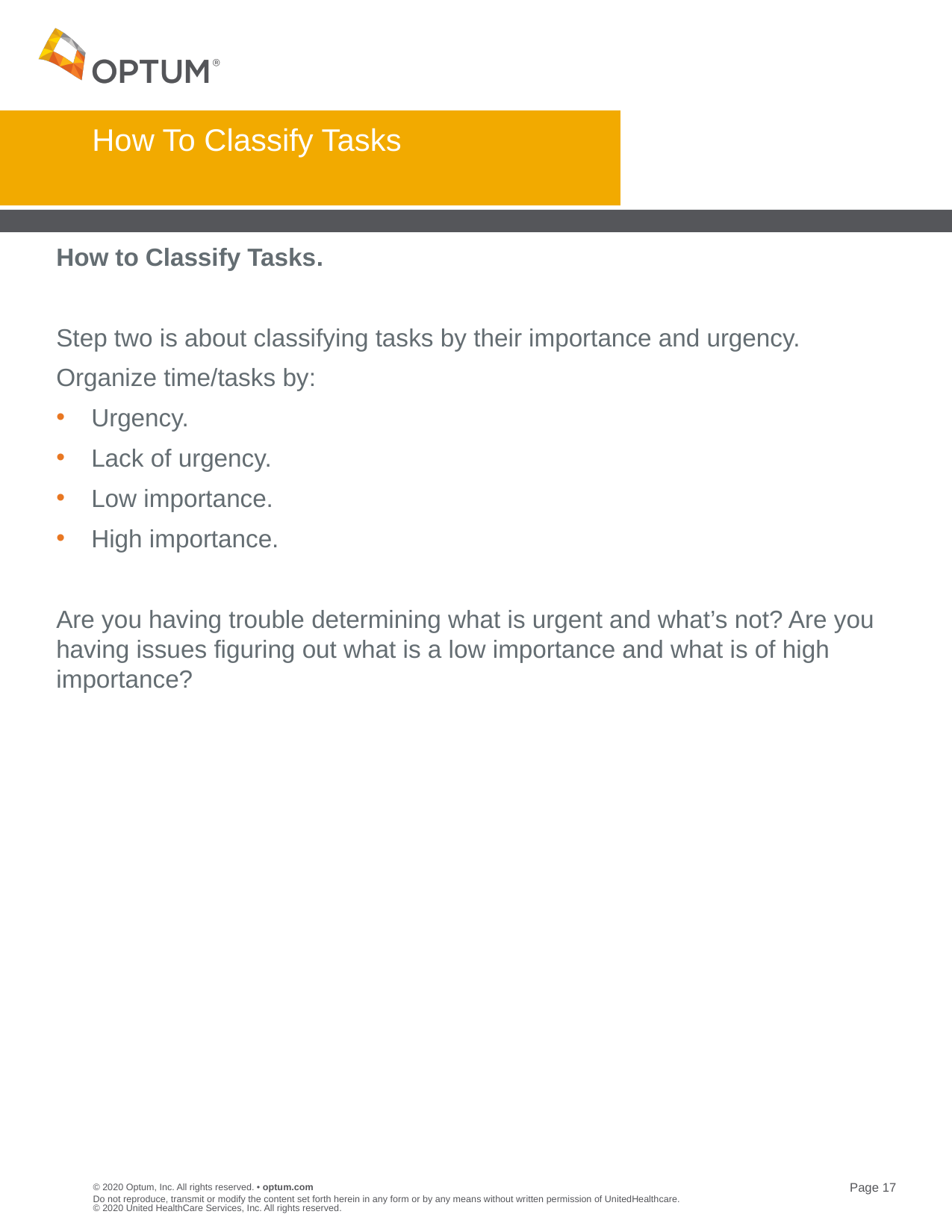

# How To Classify Tasks
How to Classify Tasks.

Step two is about classifying tasks by their importance and urgency.
Organize time/tasks by:
Urgency.
Lack of urgency.
Low importance.
High importance.

Are you having trouble determining what is urgent and what’s not? Are you having issues figuring out what is a low importance and what is of high importance?
Do not reproduce, transmit or modify the content set forth herein in any form or by any means without written permission of UnitedHealthcare. © 2020 United HealthCare Services, Inc. All rights reserved.